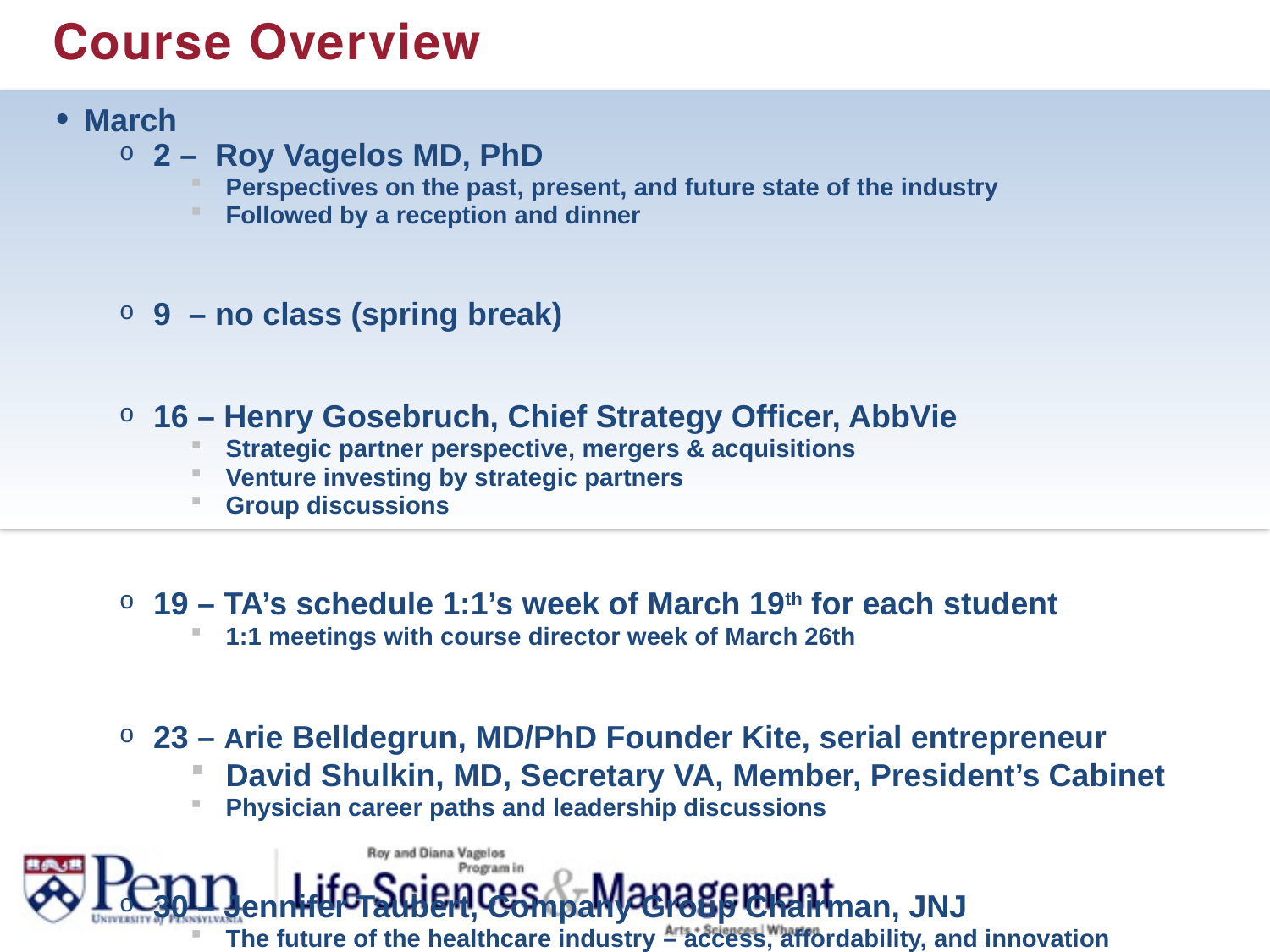

# Course Overview
March
2 –  Roy Vagelos MD, PhD
Perspectives on the past, present, and future state of the industry
Followed by a reception and dinner

9  – no class (spring break)

16 – Henry Gosebruch, Chief Strategy Officer, AbbVie
Strategic partner perspective, mergers & acquisitions
Venture investing by strategic partners
Group discussions

19 – TA’s schedule 1:1’s week of March 19th for each student
1:1 meetings with course director week of March 26th

23 – Arie Belldegrun, MD/PhD Founder Kite, serial entrepreneur
David Shulkin, MD, Secretary VA, Member, President’s Cabinet
Physician career paths and leadership discussions

30 – Jennifer Taubert, Company Group Chairman, JNJ
The future of the healthcare industry – access, affordability, and innovation
Progress and challenges for women and minorities in the healthcare industry